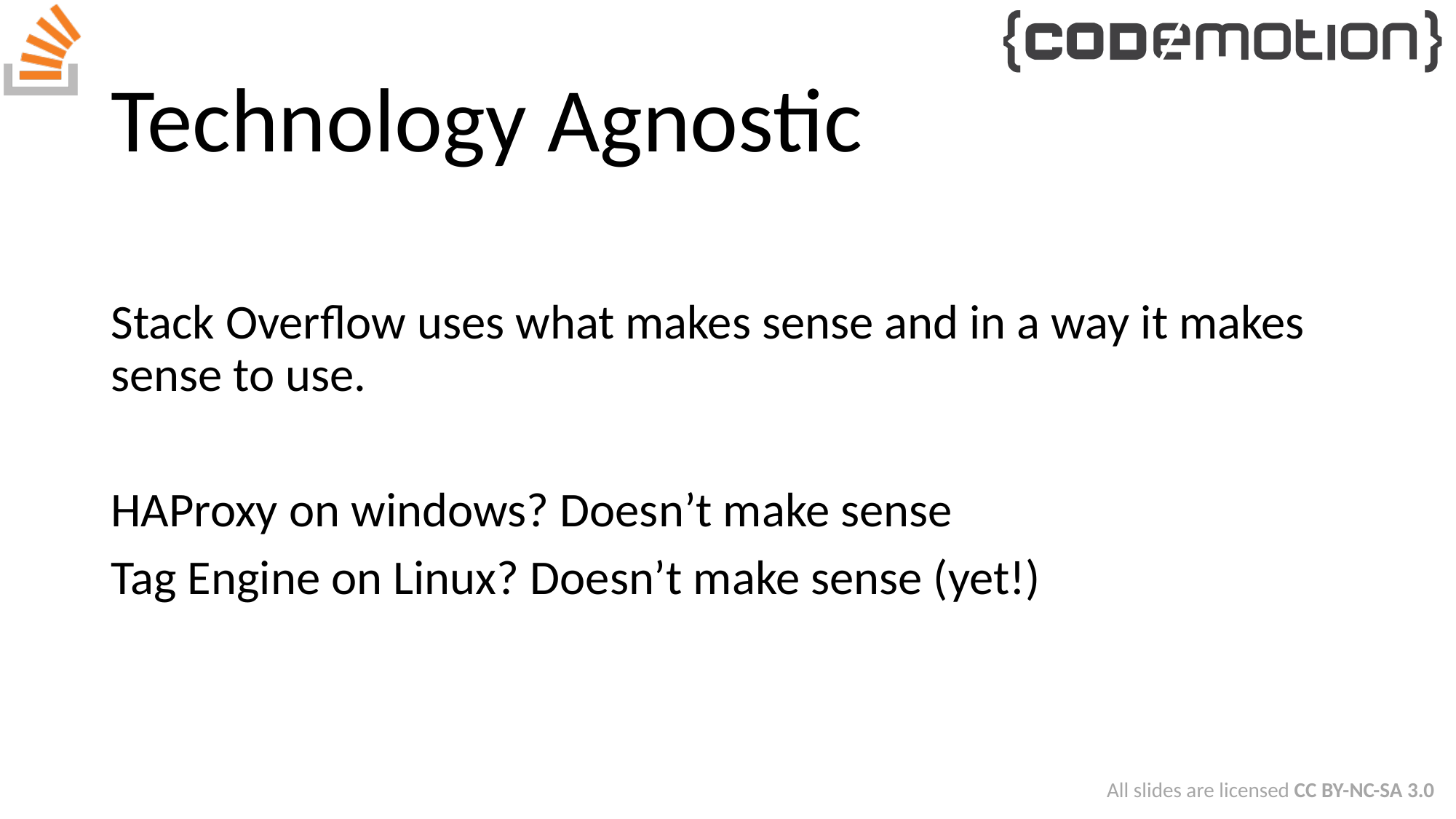

# Technology Agnostic

Stack Overflow uses what makes sense and in a way it makes sense to use.

HAProxy on windows? Doesn’t make sense
Tag Engine on Linux? Doesn’t make sense (yet!)